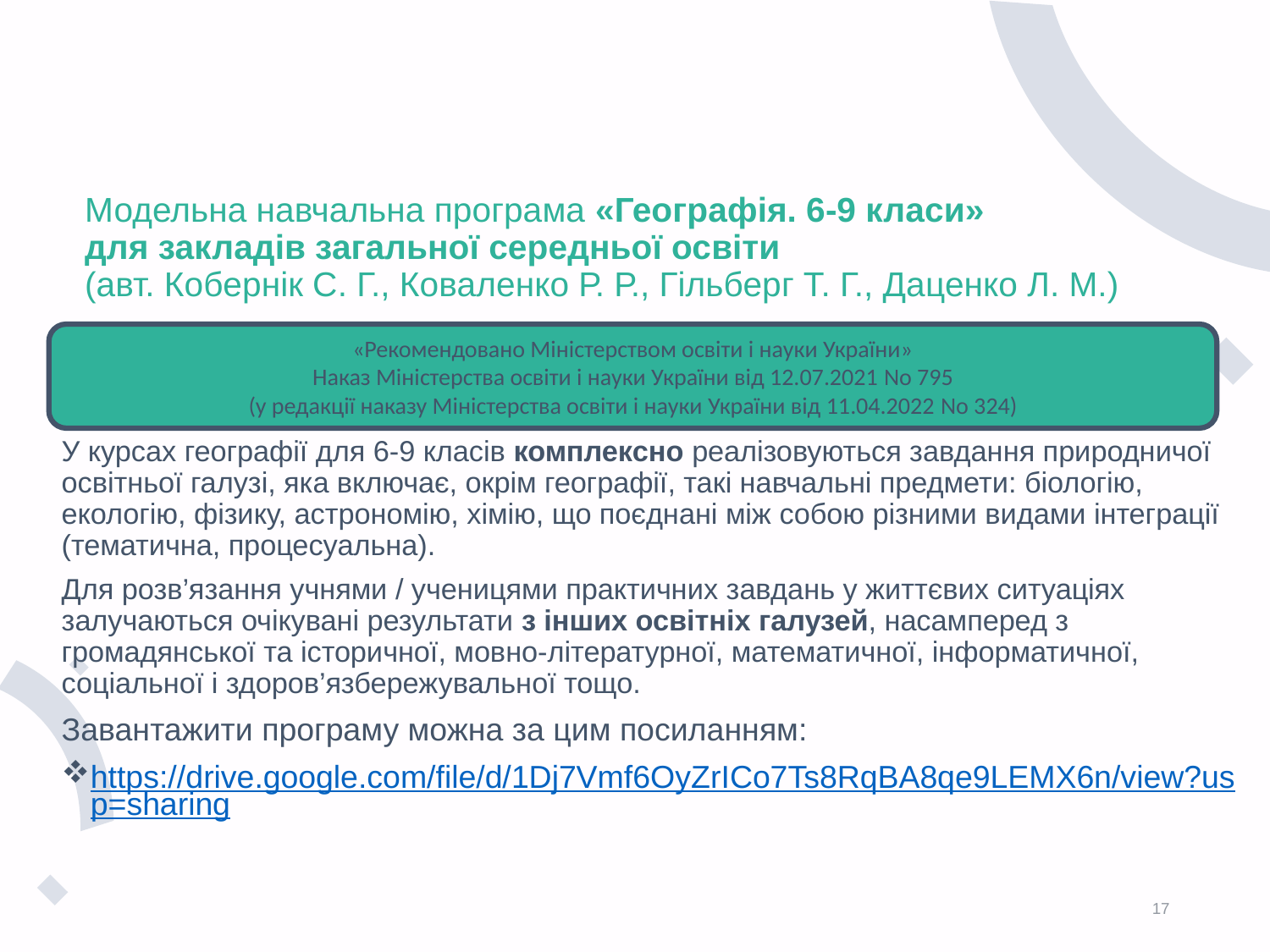

# Модельна навчальна програма «Географія. 6-9 класи» для закладів загальної середньої освіти (авт. Кобернік С. Г., Коваленко Р. Р., Гільберг Т. Г., Даценко Л. М.)
«Рекомендовано Міністерством освіти і науки України»
Наказ Міністерства освіти і науки України від 12.07.2021 No 795
(у редакції наказу Міністерства освіти і науки України від 11.04.2022 No 324)
У курсах географії для 6-9 класів комплексно реалізовуються завдання природничої освітньої галузі, яка включає, окрім географії, такі навчальні предмети: біологію, екологію, фізику, астрономію, хімію, що поєднані між собою різними видами інтеграції (тематична, процесуальна).
Для розв’язання учнями / ученицями практичних завдань у життєвих ситуаціях залучаються очікувані результати з інших освітніх галузей, насамперед з громадянської та історичної, мовно-літературної, математичної, інформатичної, соціальної і здоров’язбережувальної тощо.
Завантажити програму можна за цим посиланням:
https://drive.google.com/file/d/1Dj7Vmf6OyZrICo7Ts8RqBA8qe9LEMX6n/view?usp=sharing
17